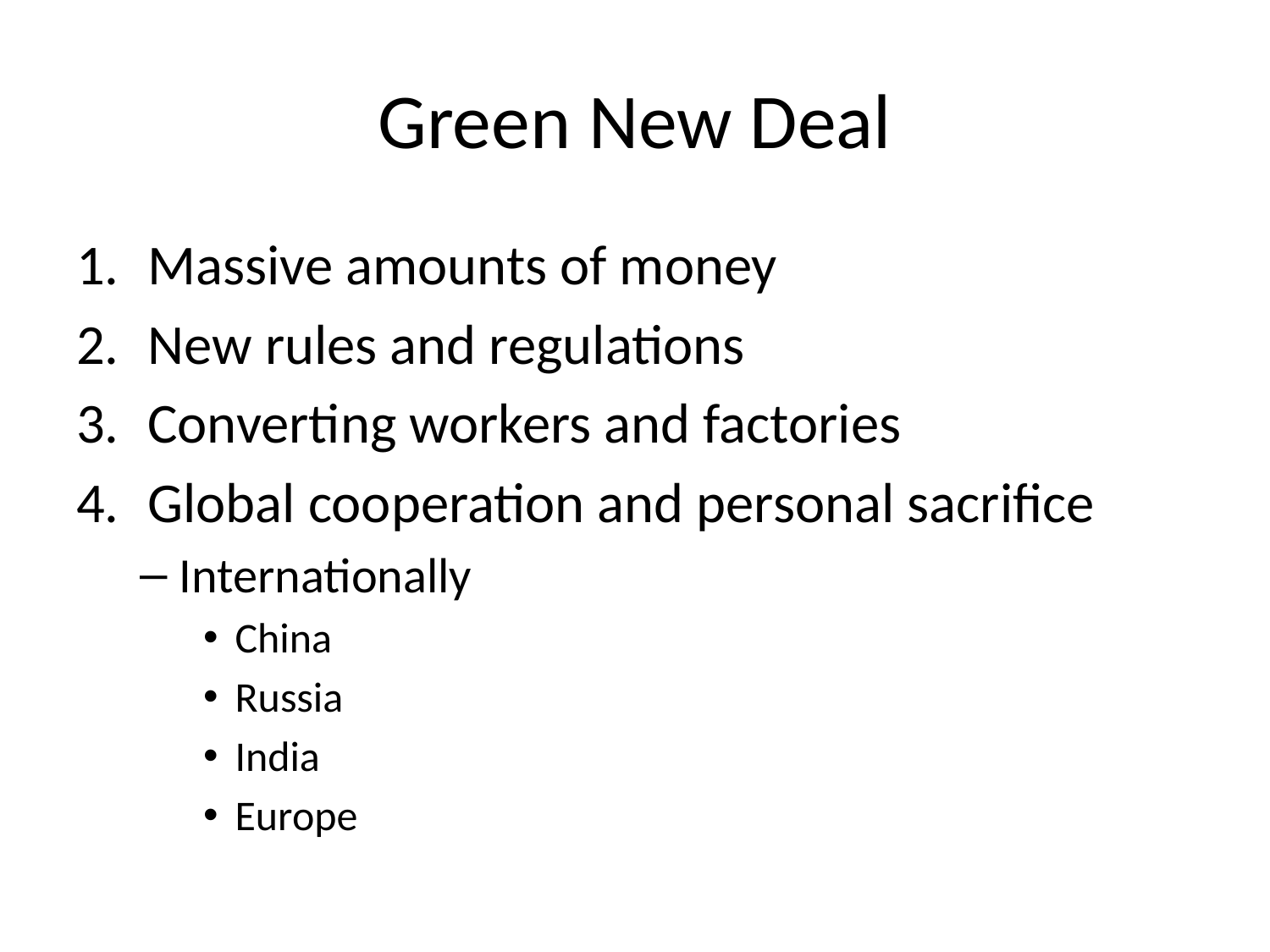

# Green New Deal
Massive amounts of money
New rules and regulations
Converting workers and factories
Global cooperation and personal sacrifice
Internationally
China
Russia
India
Europe